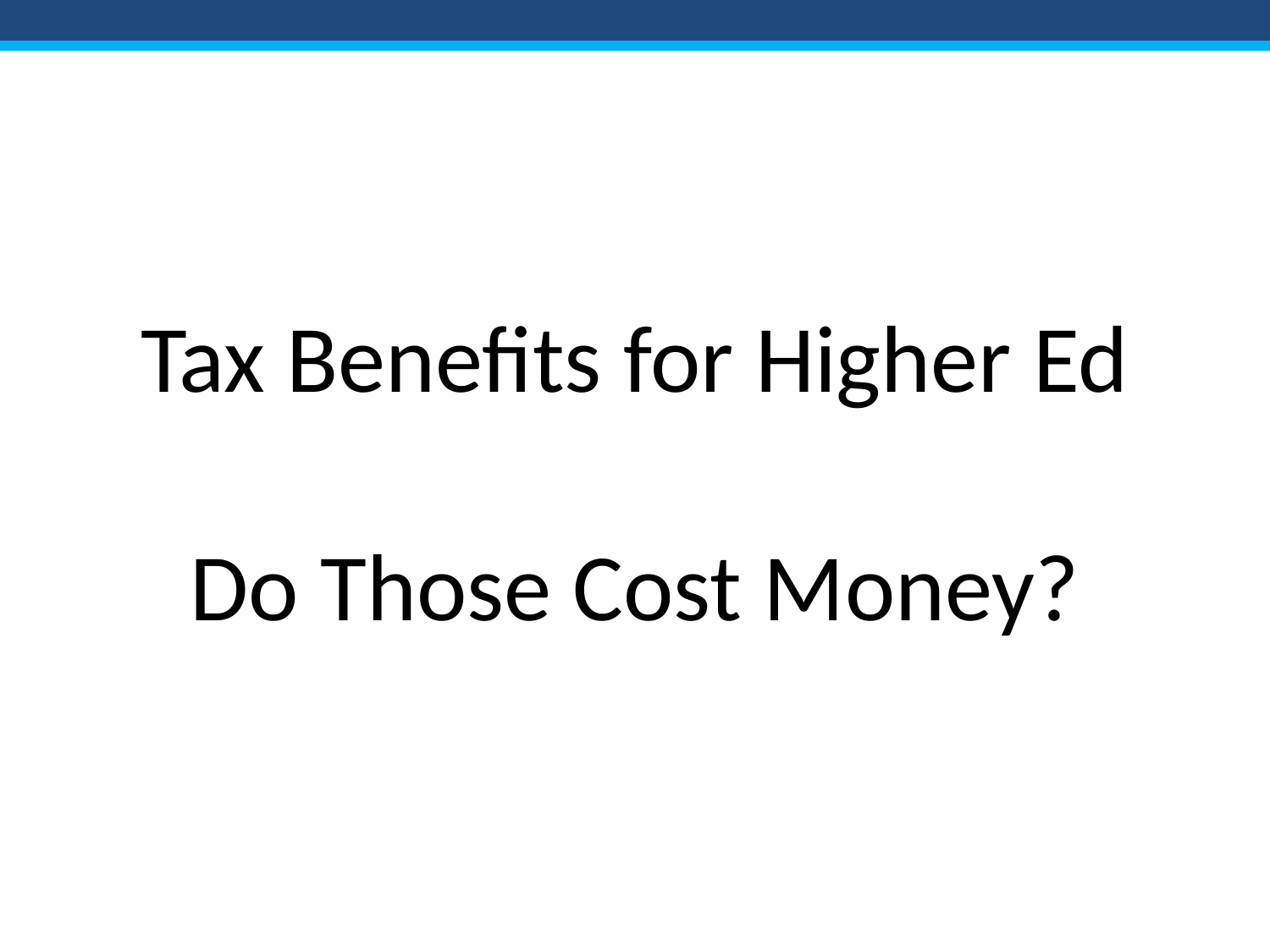

# Tax Benefits for Higher Ed Do Those Cost Money?